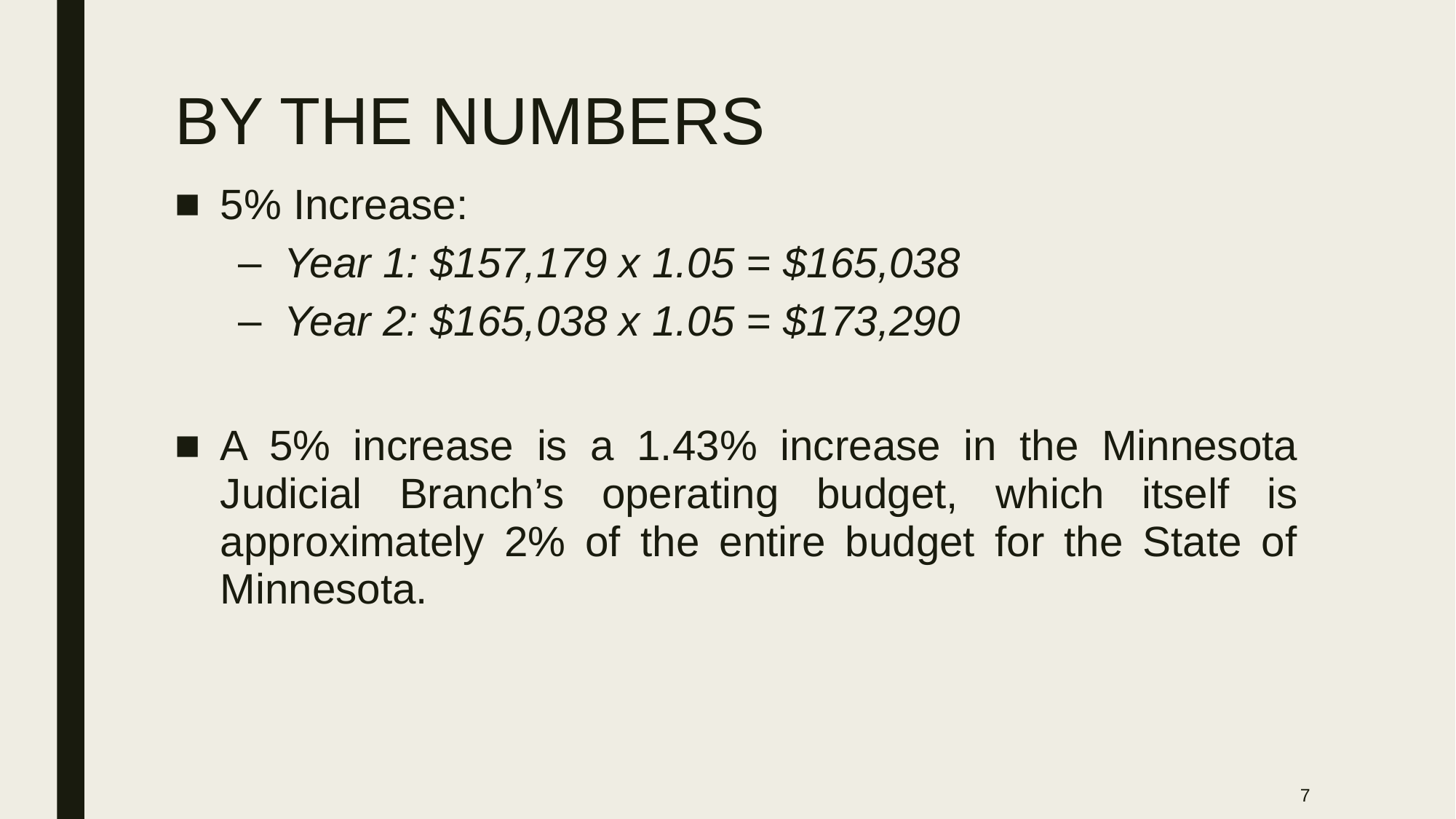

By the Numbers
5% Increase:
Year 1: $157,179 x 1.05 = $165,038
Year 2: $165,038 x 1.05 = $173,290

A 5% increase is a 1.43% increase in the Minnesota Judicial Branch’s operating budget, which itself is approximately 2% of the entire budget for the State of Minnesota.
7